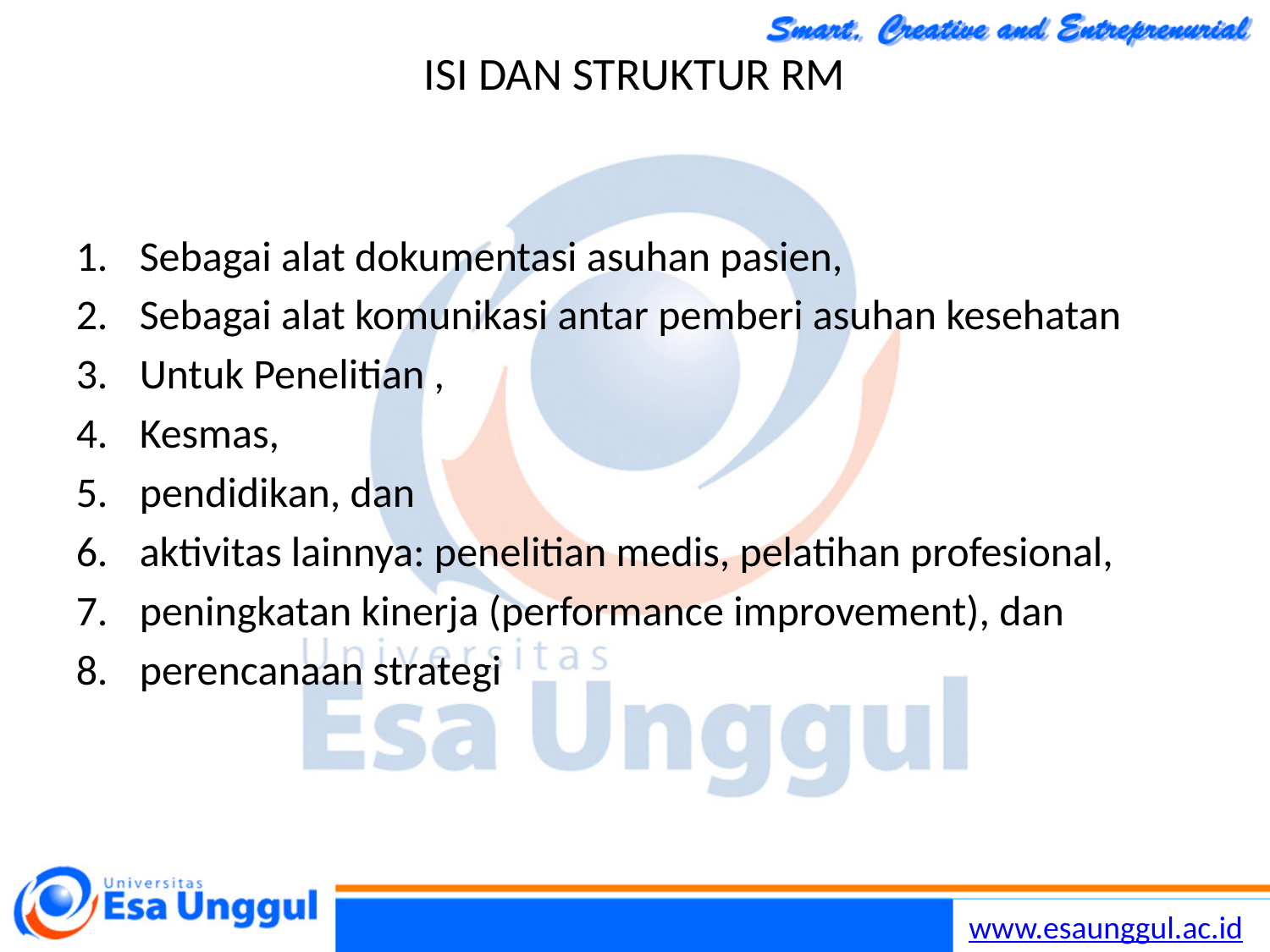

# ISI DAN STRUKTUR RM
Sebagai alat dokumentasi asuhan pasien,
Sebagai alat komunikasi antar pemberi asuhan kesehatan
Untuk Penelitian ,
Kesmas,
pendidikan, dan
aktivitas lainnya: penelitian medis, pelatihan profesional,
peningkatan kinerja (performance improvement), dan
perencanaan strategi